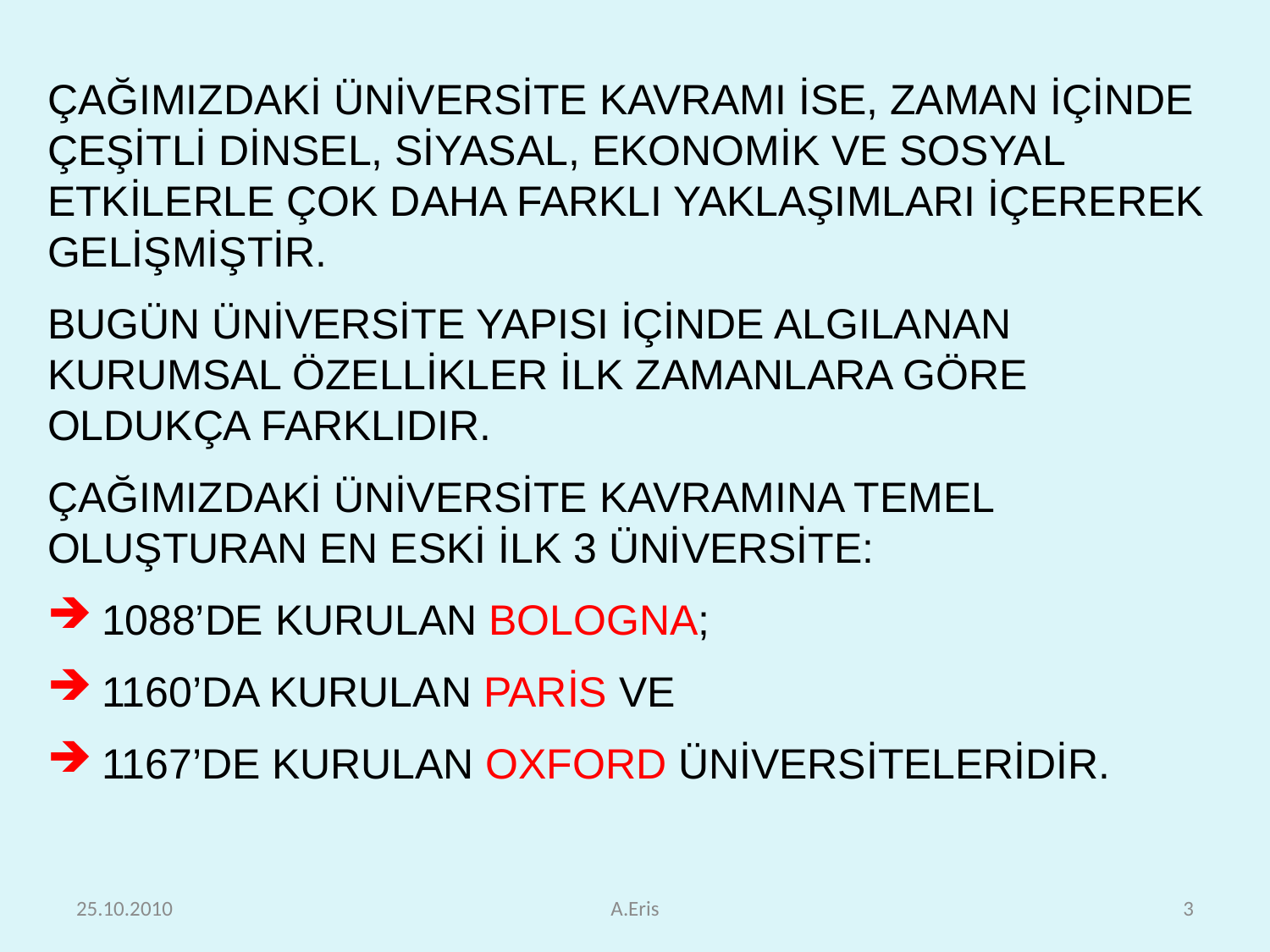

ÇAĞIMIZDAKİ ÜNİVERSİTE KAVRAMI İSE, ZAMAN İÇİNDE ÇEŞİTLİ DİNSEL, SİYASAL, EKONOMİK VE SOSYAL ETKİLERLE ÇOK DAHA FARKLI YAKLAŞIMLARI İÇEREREK GELİŞMİŞTİR.
BUGÜN ÜNİVERSİTE YAPISI İÇİNDE ALGILANAN KURUMSAL ÖZELLİKLER İLK ZAMANLARA GÖRE OLDUKÇA FARKLIDIR.
ÇAĞIMIZDAKİ ÜNİVERSİTE KAVRAMINA TEMEL OLUŞTURAN EN ESKİ İLK 3 ÜNİVERSİTE:
 1088’DE KURULAN BOLOGNA;
 1160’DA KURULAN PARİS VE
 1167’DE KURULAN OXFORD ÜNİVERSİTELERİDİR.

25.10.2010
A.Eris
3